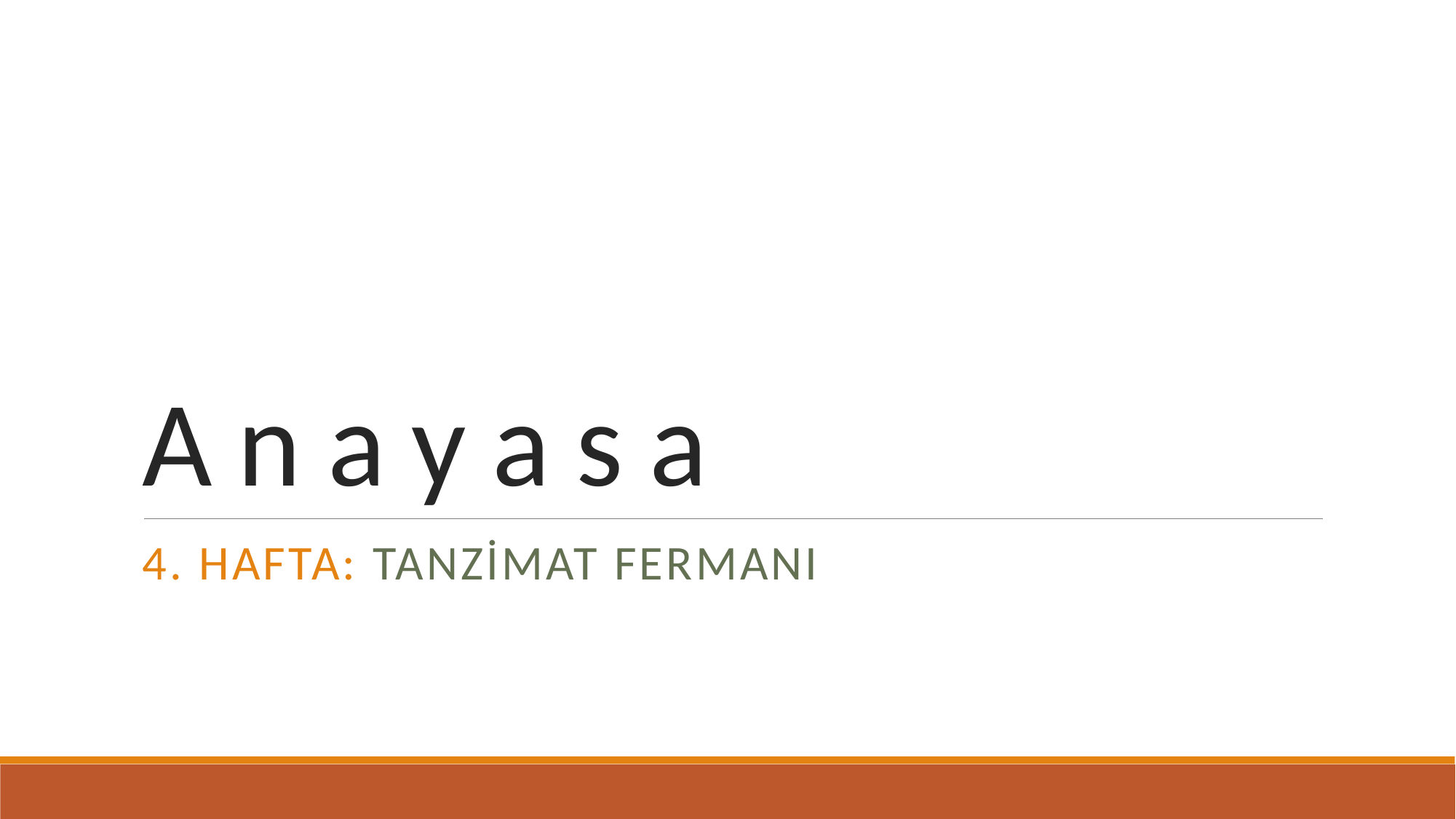

# A n a y a s a
4. Hafta: TANZİMAT FERMANI